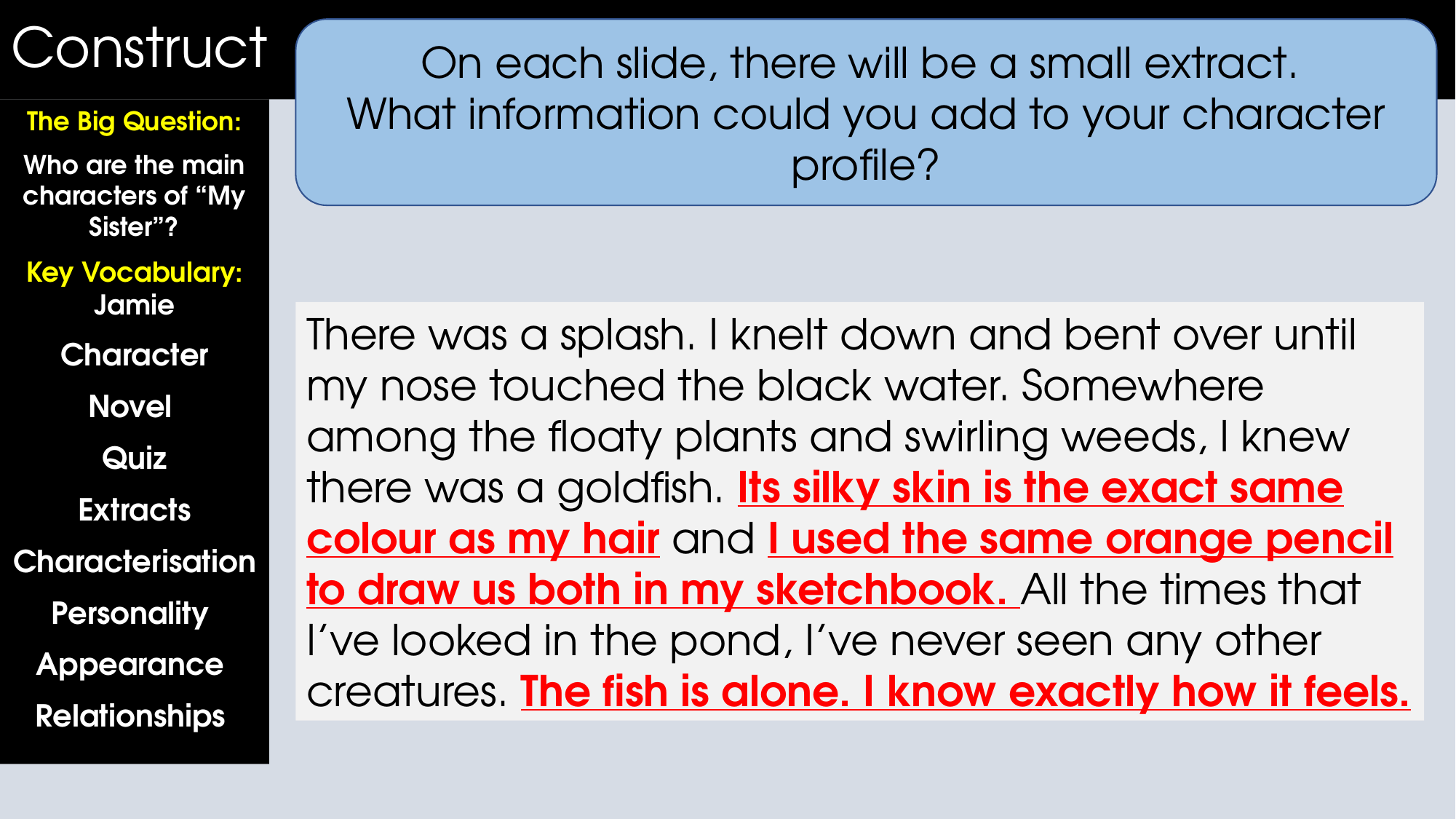

Construct

On each slide, there will be a small extract.
What information could you add to your character profile?
The Big Question:
Who are the main characters of “My Sister”?
Key Vocabulary: Jamie
Character
Novel
Quiz
Extracts
Characterisation
Personality
Appearance
Relationships
There was a splash. I knelt down and bent over until my nose touched the black water. Somewhere among the floaty plants and swirling weeds, I knew there was a goldfish. Its silky skin is the exact same colour as my hair and I used the same orange pencil to draw us both in my sketchbook. All the times that I’ve looked in the pond, I’ve never seen any other creatures. The fish is alone. I know exactly how it feels.